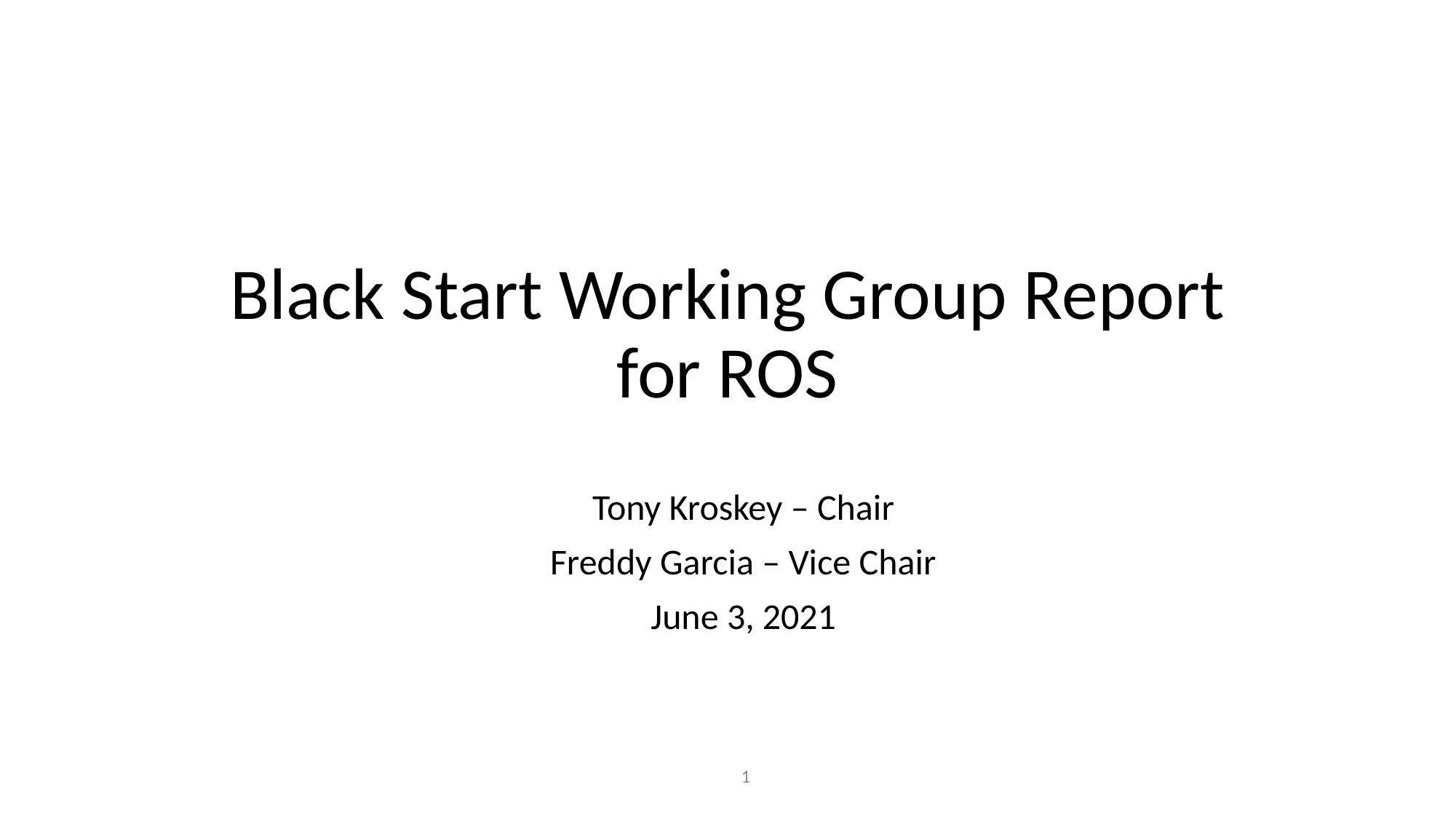

# Black Start Working Group Report for ROS
Tony Kroskey – Chair
Freddy Garcia – Vice Chair
June 3, 2021
1